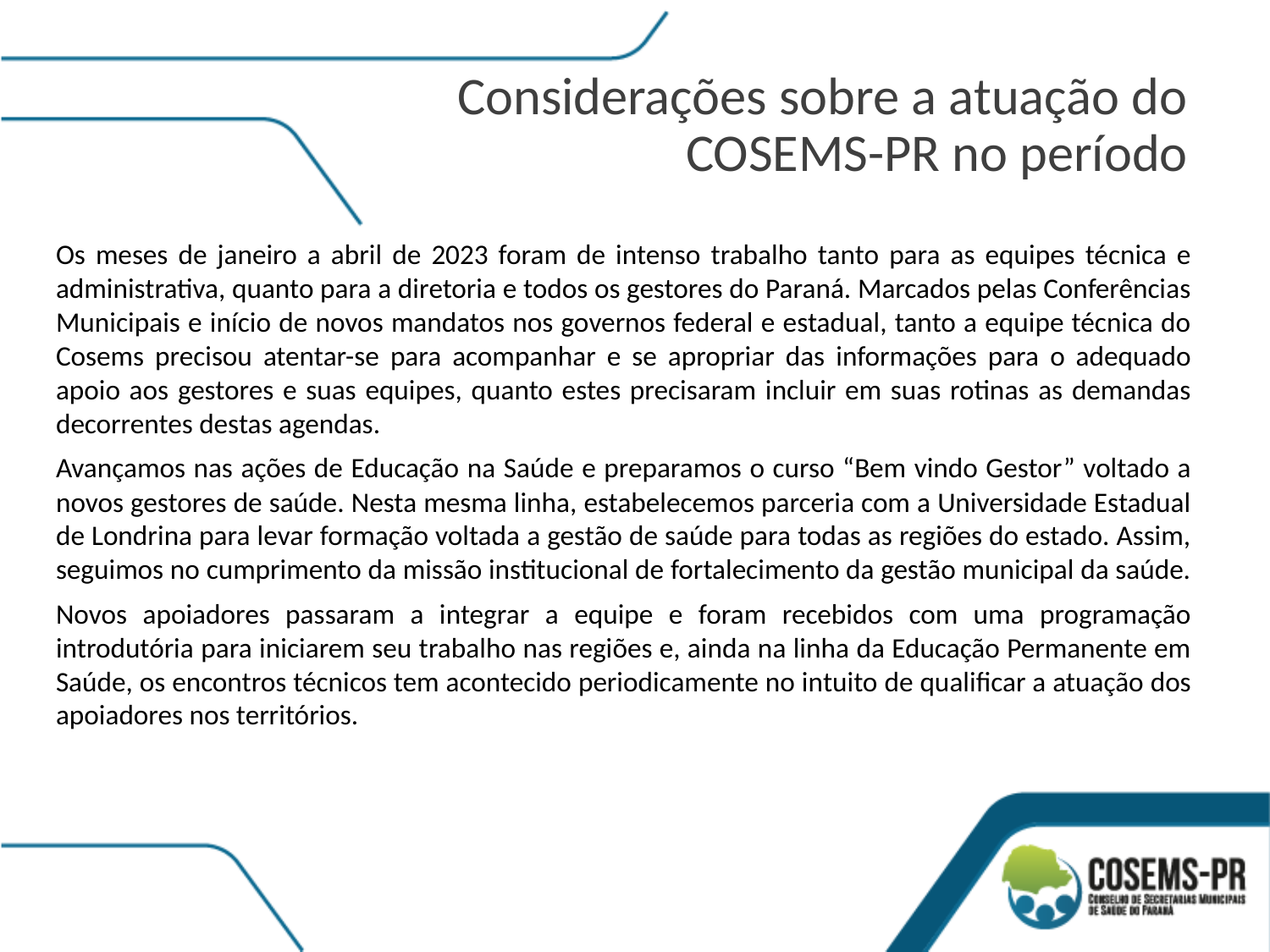

Considerações sobre a atuação do COSEMS-PR no período
Os meses de janeiro a abril de 2023 foram de intenso trabalho tanto para as equipes técnica e administrativa, quanto para a diretoria e todos os gestores do Paraná. Marcados pelas Conferências Municipais e início de novos mandatos nos governos federal e estadual, tanto a equipe técnica do Cosems precisou atentar-se para acompanhar e se apropriar das informações para o adequado apoio aos gestores e suas equipes, quanto estes precisaram incluir em suas rotinas as demandas decorrentes destas agendas.
Avançamos nas ações de Educação na Saúde e preparamos o curso “Bem vindo Gestor” voltado a novos gestores de saúde. Nesta mesma linha, estabelecemos parceria com a Universidade Estadual de Londrina para levar formação voltada a gestão de saúde para todas as regiões do estado. Assim, seguimos no cumprimento da missão institucional de fortalecimento da gestão municipal da saúde.
Novos apoiadores passaram a integrar a equipe e foram recebidos com uma programação introdutória para iniciarem seu trabalho nas regiões e, ainda na linha da Educação Permanente em Saúde, os encontros técnicos tem acontecido periodicamente no intuito de qualificar a atuação dos apoiadores nos territórios.